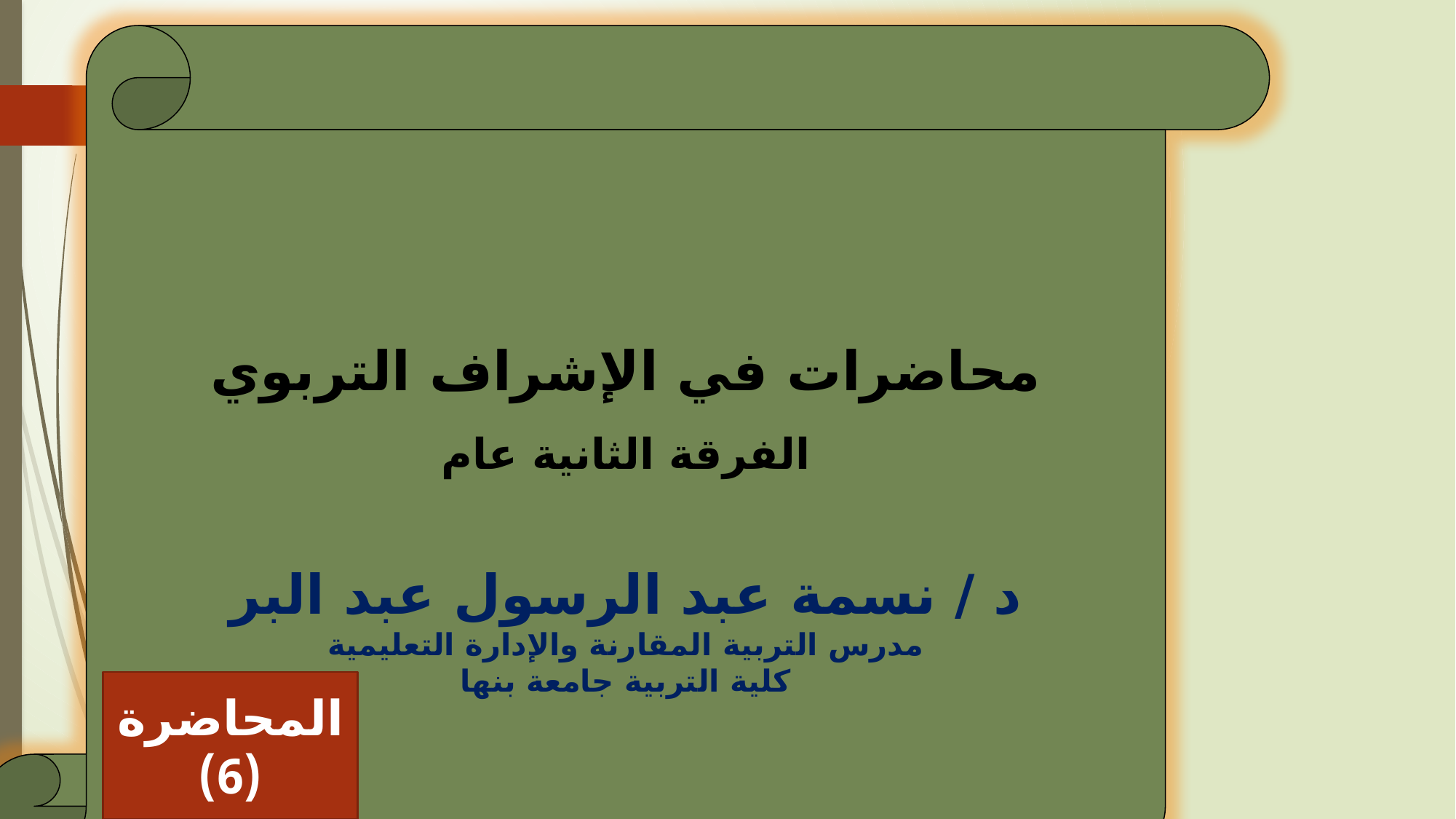

محاضرات في الإشراف التربوي
الفرقة الثانية عام

د / نسمة عبد الرسول عبد البر
مدرس التربية المقارنة والإدارة التعليمية
كلية التربية جامعة بنها
المحاضرة (6)